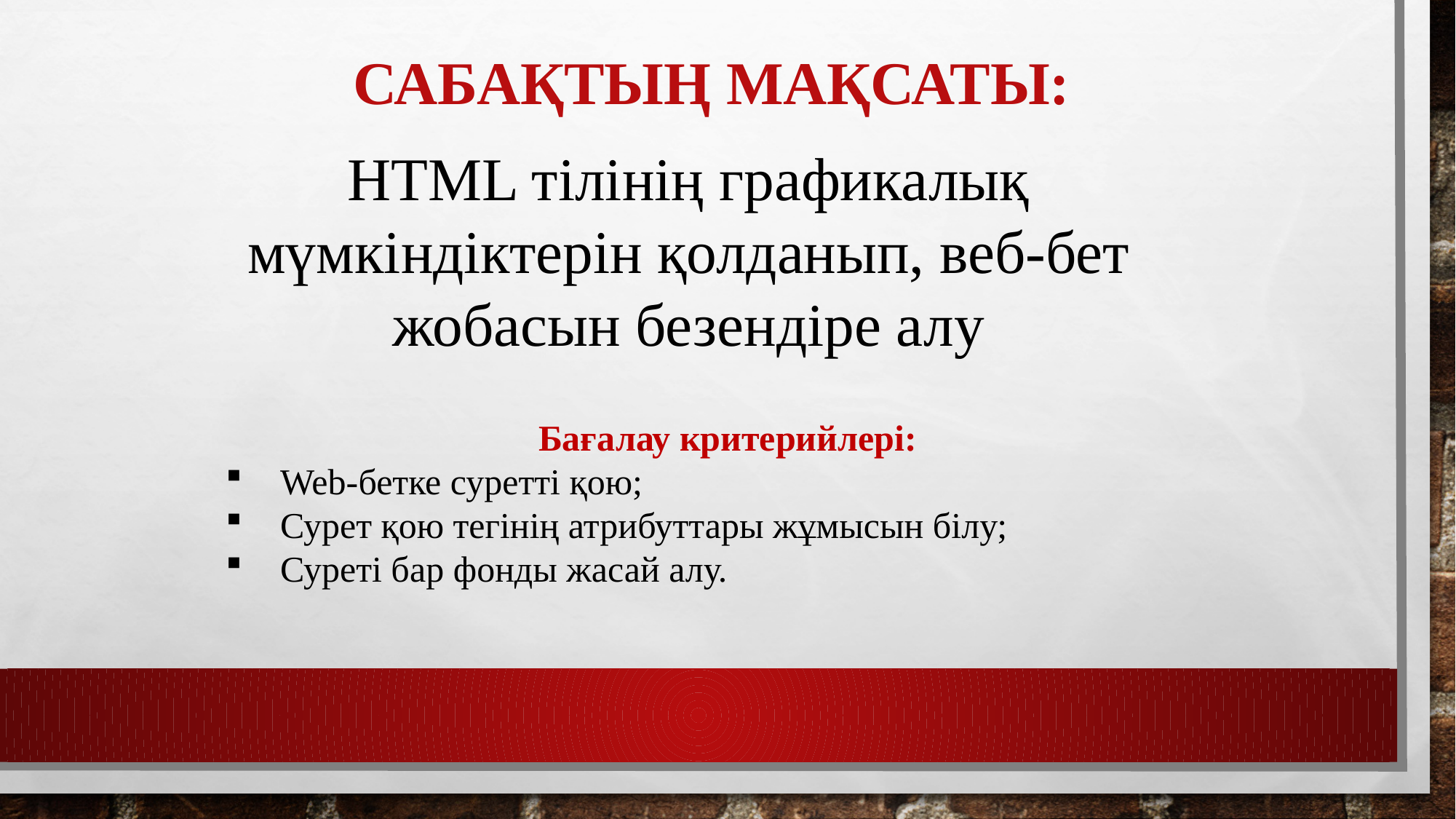

# Сабақтың мақсаты:
HTML тілінің графикалық мүмкіндіктерін қолданып, веб-бет жобасын безендіре алу
Бағалау критерийлері:
Web-бетке суретті қою;
Сурет қою тегінің атрибуттары жұмысын білу;
Суреті бар фонды жасай алу.